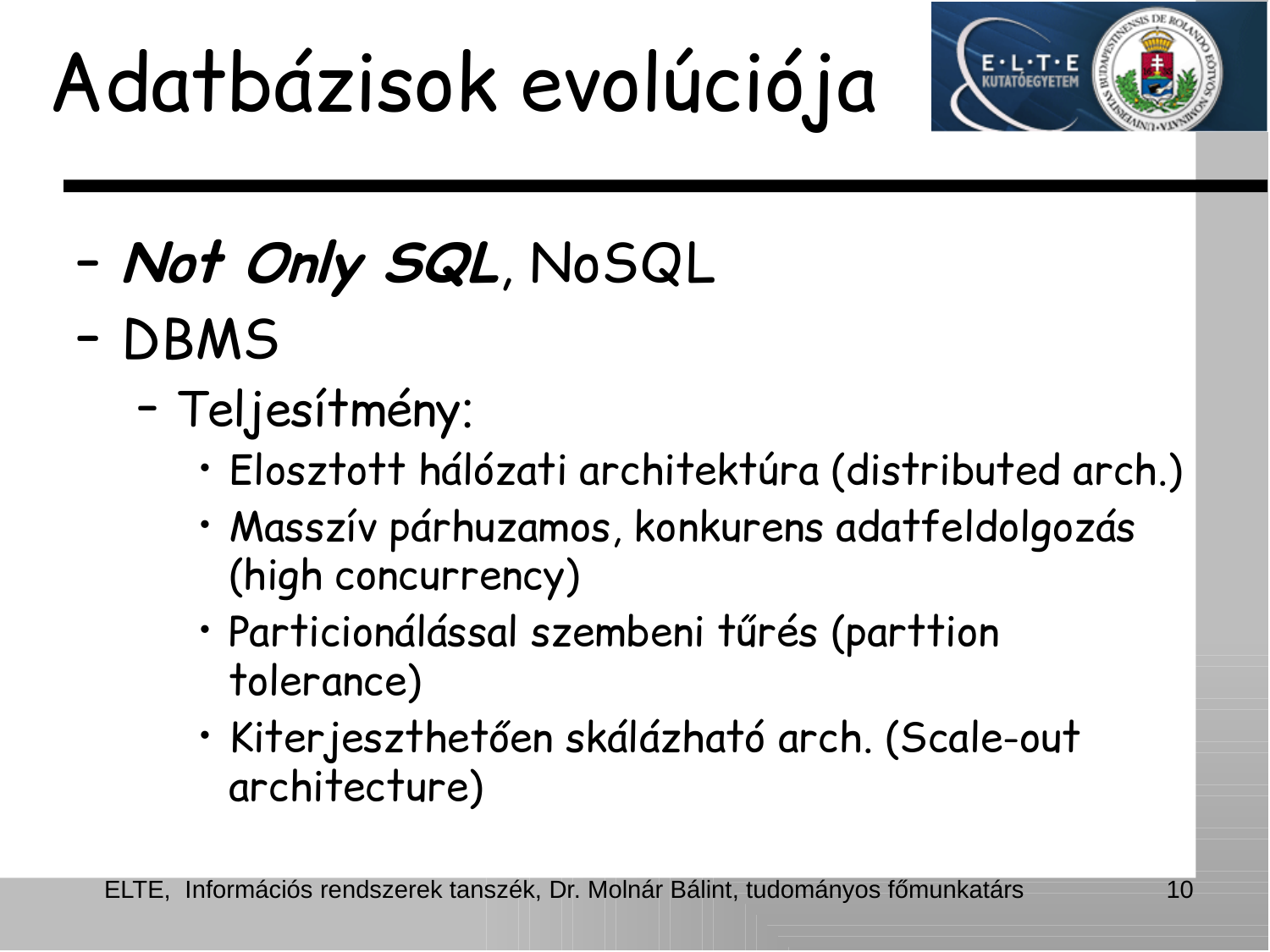

# Adatbázisok evolúciója
Not Only SQL, NoSQL
DBMS
Teljesítmény:
Elosztott hálózati architektúra (distributed arch.)
Masszív párhuzamos, konkurens adatfeldolgozás (high concurrency)
Particionálással szembeni tűrés (parttion tolerance)
Kiterjeszthetően skálázható arch. (Scale-out architecture)
ELTE,  Információs rendszerek tanszék, Dr. Molnár Bálint, tudományos főmunkatárs
10